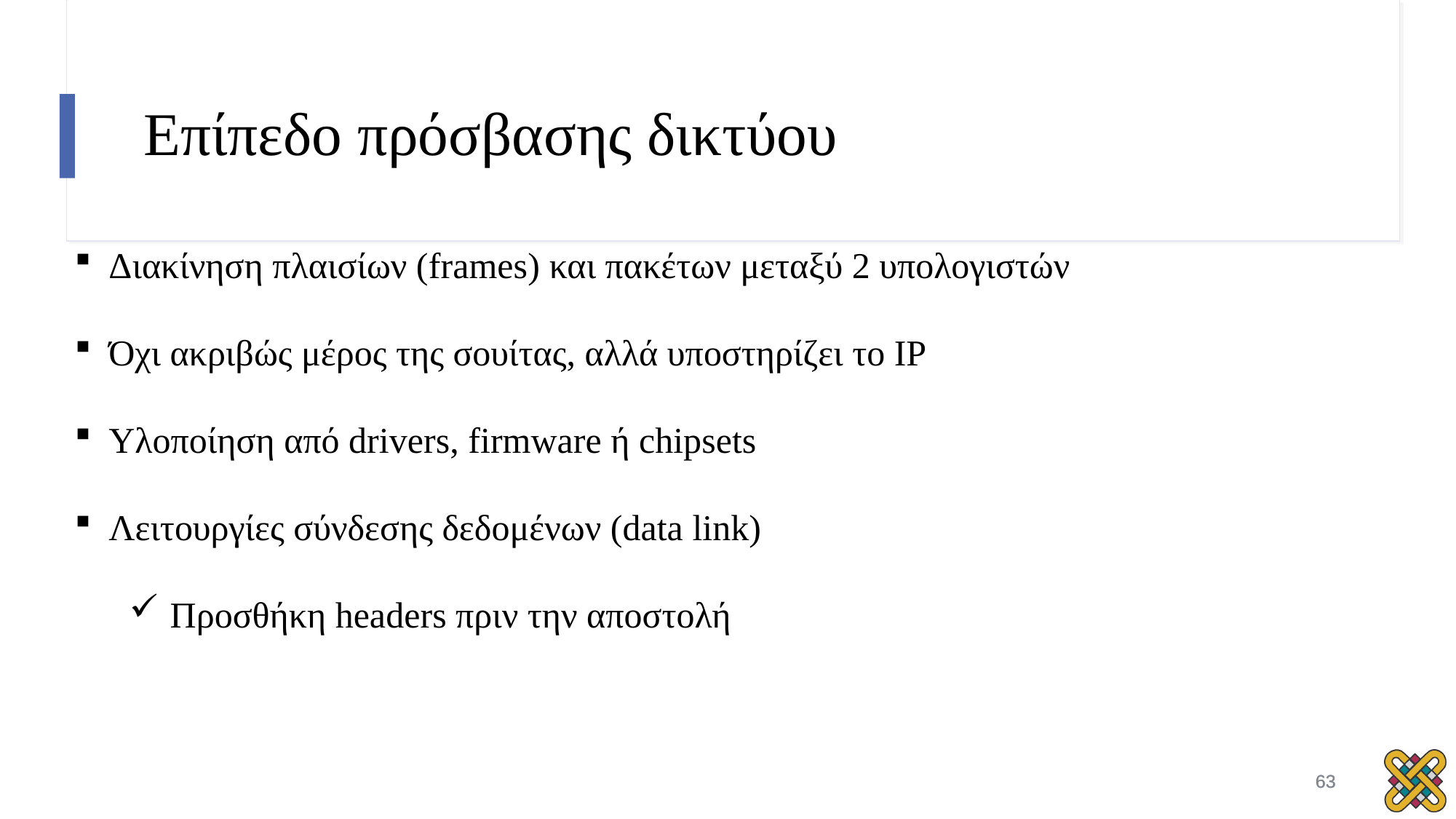

# Επίπεδο πρόσβασης δικτύου
Διακίνηση πλαισίων (frames) και πακέτων μεταξύ 2 υπολογιστών

Όχι ακριβώς μέρος της σουίτας, αλλά υποστηρίζει το IP

Υλοποίηση από drivers, firmware ή chipsets

Λειτουργίες σύνδεσης δεδομένων (data link)

Προσθήκη headers πριν την αποστολή

63
63